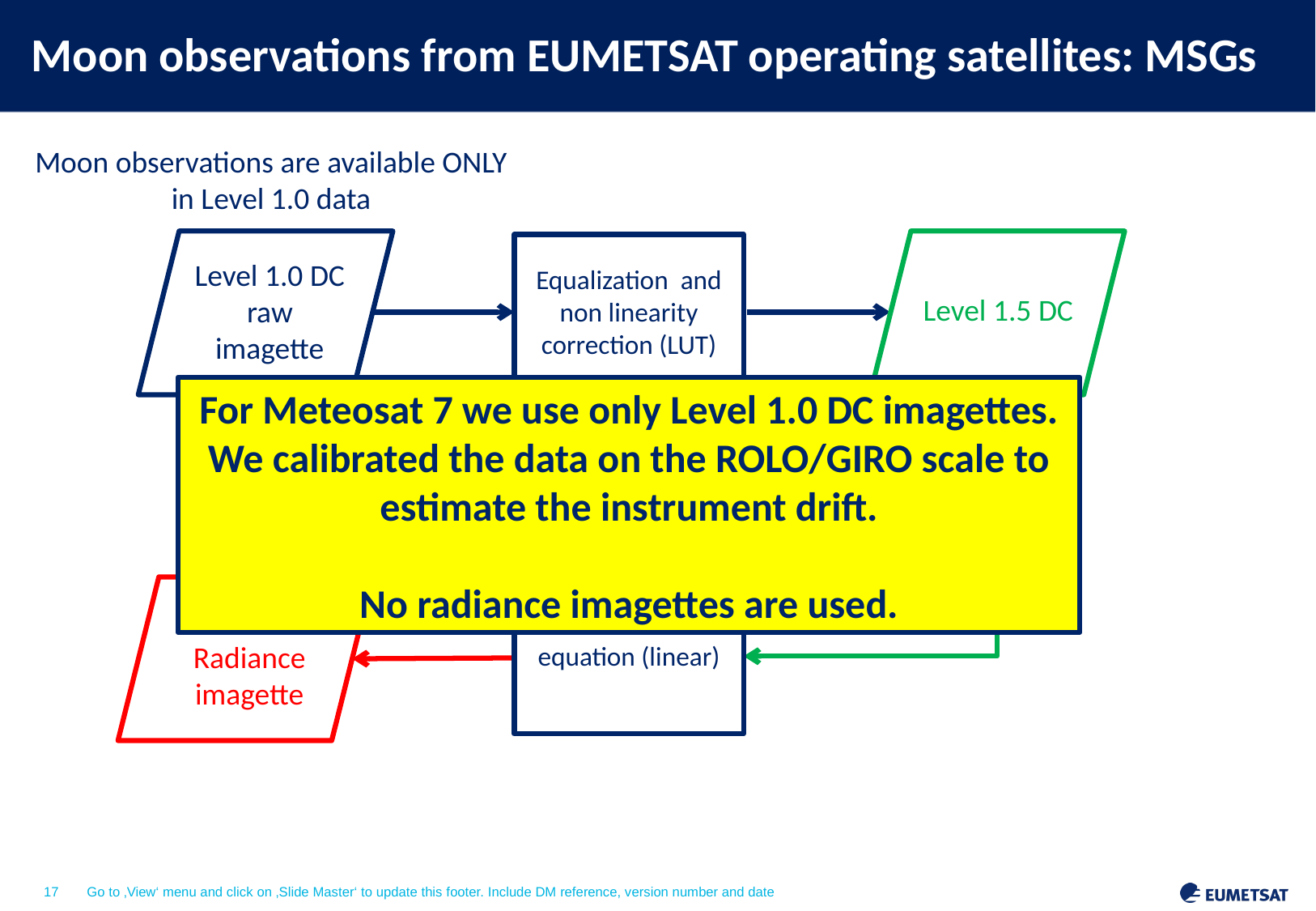

Moon observations from EUMETSAT operating satellites: MSGs
Moon observations are available ONLY
in Level 1.0 data

Level 1.0 DC raw imagette
Equalization  and non linearity correction (LUT)
Level 1.5 DC
For Meteosat 7 we use only Level 1.0 DC imagettes. We calibrated the data on the ROLO/GIRO scale to estimate the instrument drift.

No radiance imagettes are used.
Process mimicking part of the image processing

Level 1.5  Radiance imagette
Calibration equation (linear)